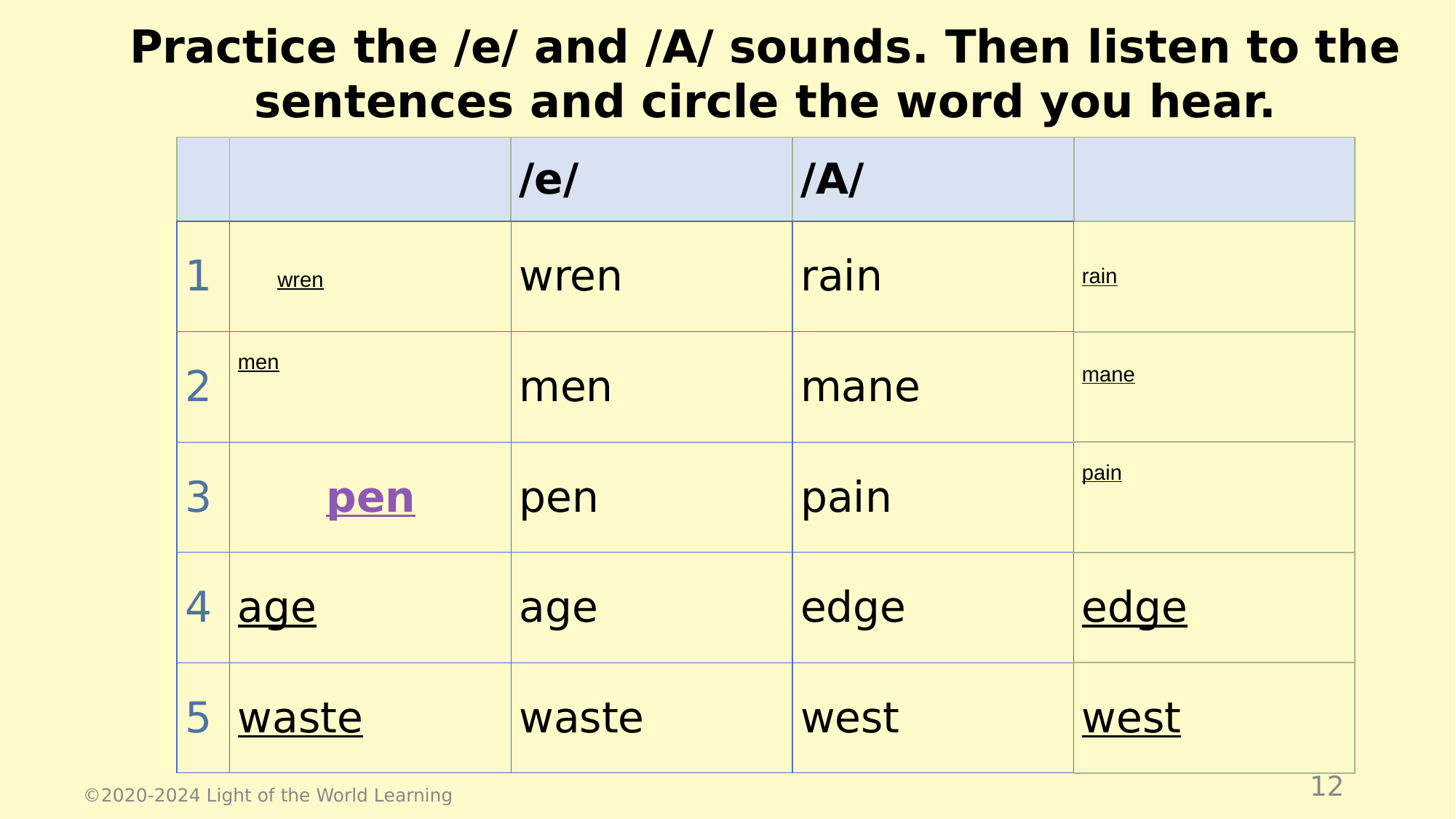

Practice the /e/ and /A/ sounds. Then listen to the sentences and circle the word you hear.
|  |  | /e/ | /A/ |  |
| --- | --- | --- | --- | --- |
| 1 |  | wren | rain | rain |
| 2 | men | men | mane | mane |
| 3 | pen | pen | pain | pain |
| 4 | age | age | edge | edge |
| 5 | waste | waste | west | west |
wren
12
©2020-2024 Light of the World Learning